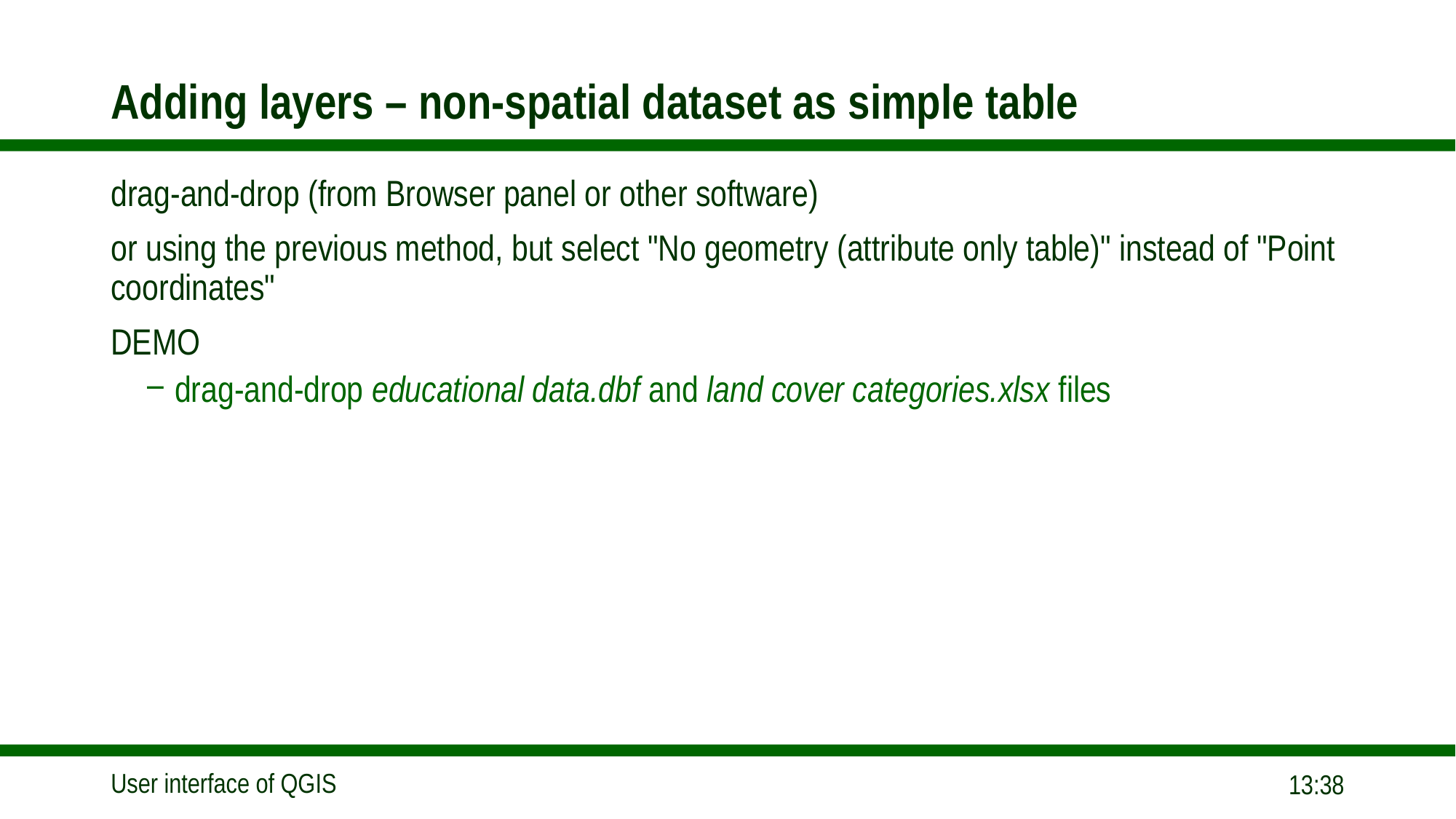

# Adding layers – non-spatial dataset as simple table
drag-and-drop (from Browser panel or other software)
or using the previous method, but select "No geometry (attribute only table)" instead of "Point coordinates"
DEMO
drag-and-drop educational data.dbf and land cover categories.xlsx files
13:38